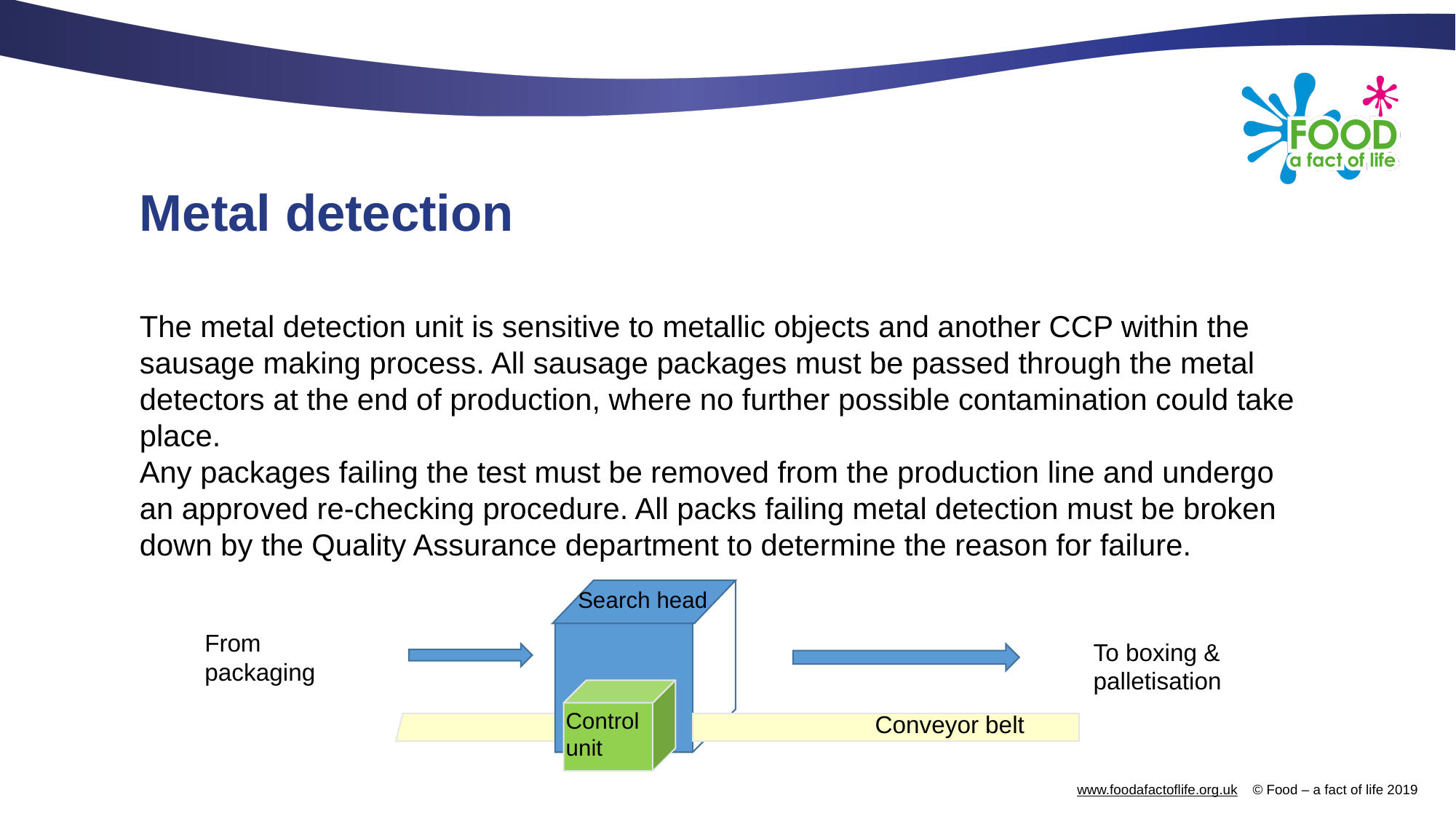

# Metal detection
The metal detection unit is sensitive to metallic objects and another CCP within the sausage making process. All sausage packages must be passed through the metal detectors at the end of production, where no further possible contamination could take place.
Any packages failing the test must be removed from the production line and undergo an approved re-checking procedure. All packs failing metal detection must be broken down by the Quality Assurance department to determine the reason for failure.

Search head

From packaging

To boxing & palletisation

Control unit
Conveyor belt